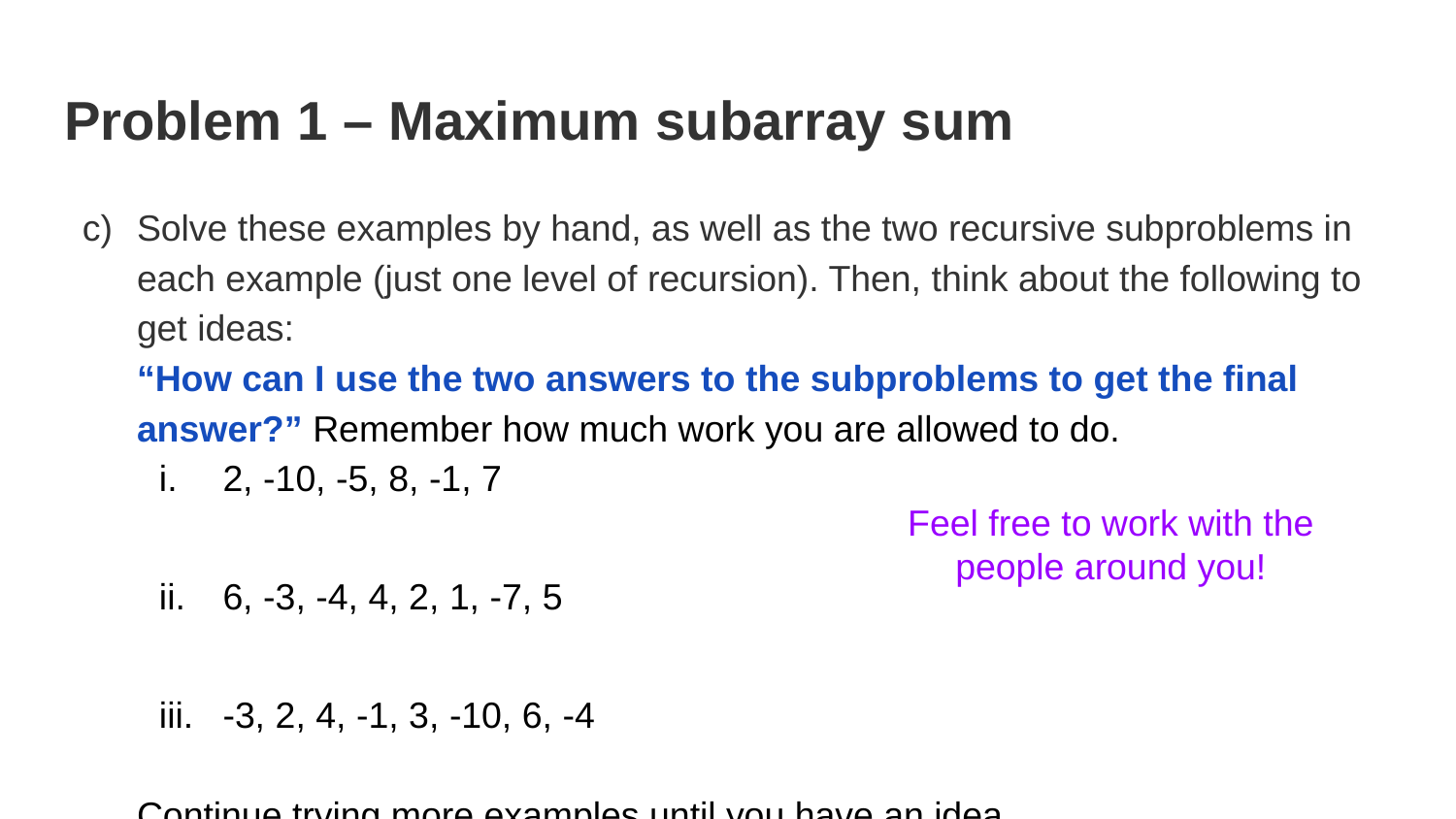

# Problem 1 – Maximum subarray sum
Solve these examples by hand, as well as the two recursive subproblems in each example (just one level of recursion). Then, think about the following to get ideas:
“How can I use the two answers to the subproblems to get the final answer?” Remember how much work you are allowed to do.
2, -10, -5, 8, -1, 7

6, -3, -4, 4, 2, 1, -7, 5

-3, 2, 4, -1, 3, -10, 6, -4

Continue trying more examples until you have an idea.
Feel free to work with the people around you!